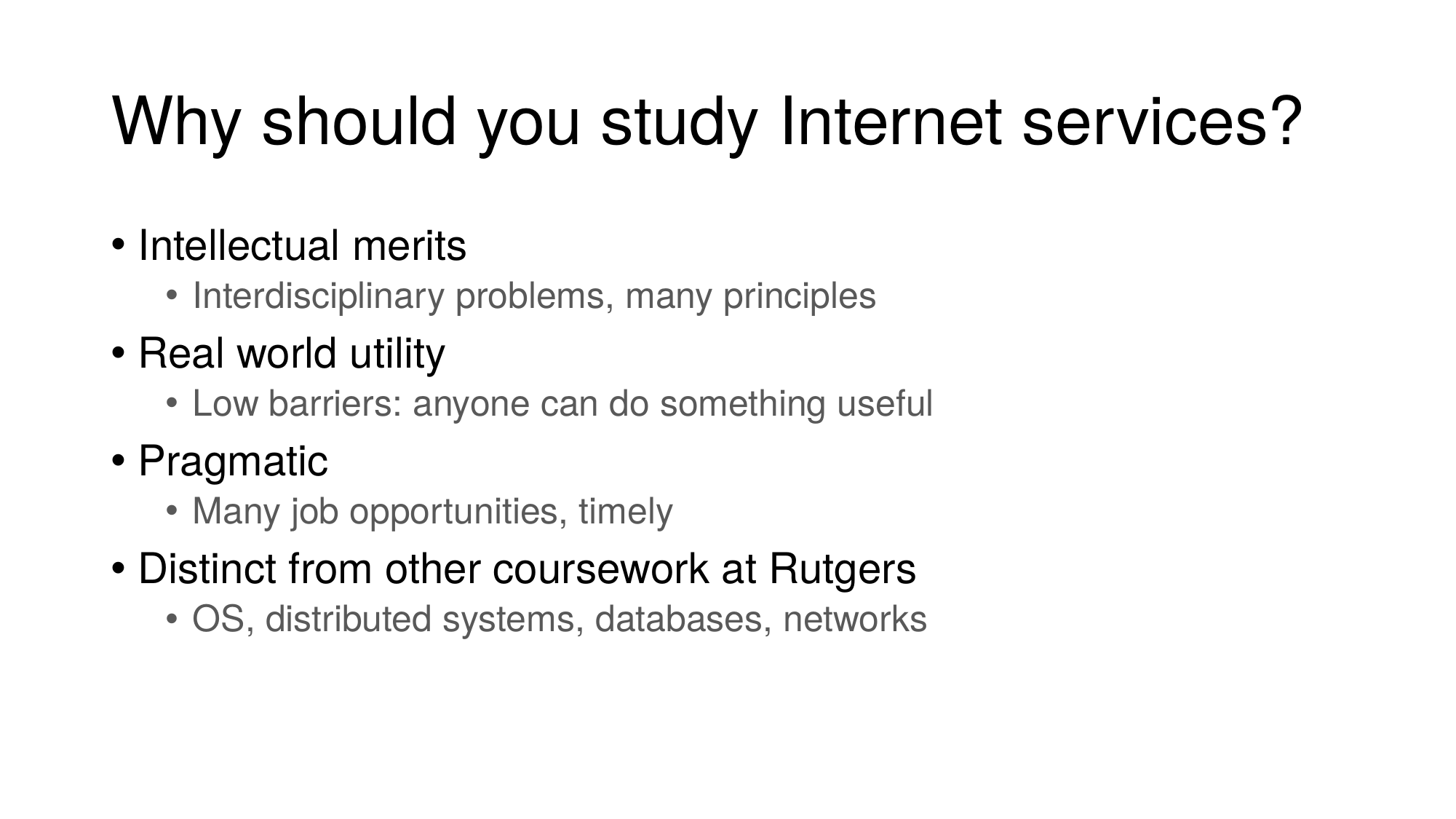

# Why should you study Internet services?
Intellectual merits
Interdisciplinary problems, many principles
Real world utility
Low barriers: anyone can do something useful
Pragmatic
Many job opportunities, timely
Distinct from other coursework at Rutgers
OS, distributed systems, databases, networks